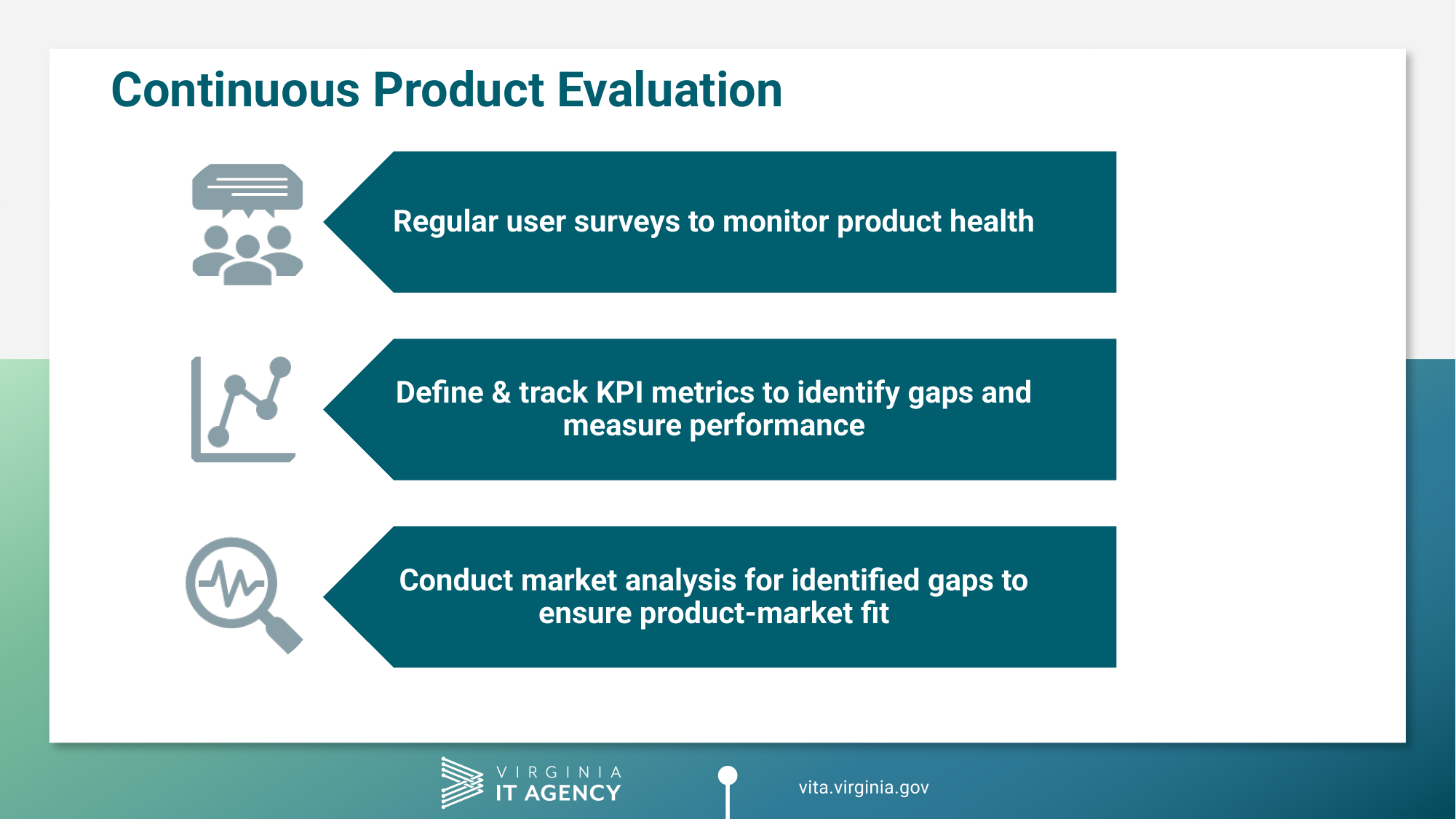

# Continuous Product Evaluation
Regular user surveys to monitor product health
Define & track KPI metrics to identify gaps and measure performance
Conduct market analysis for identified gaps to ensure product-market fit